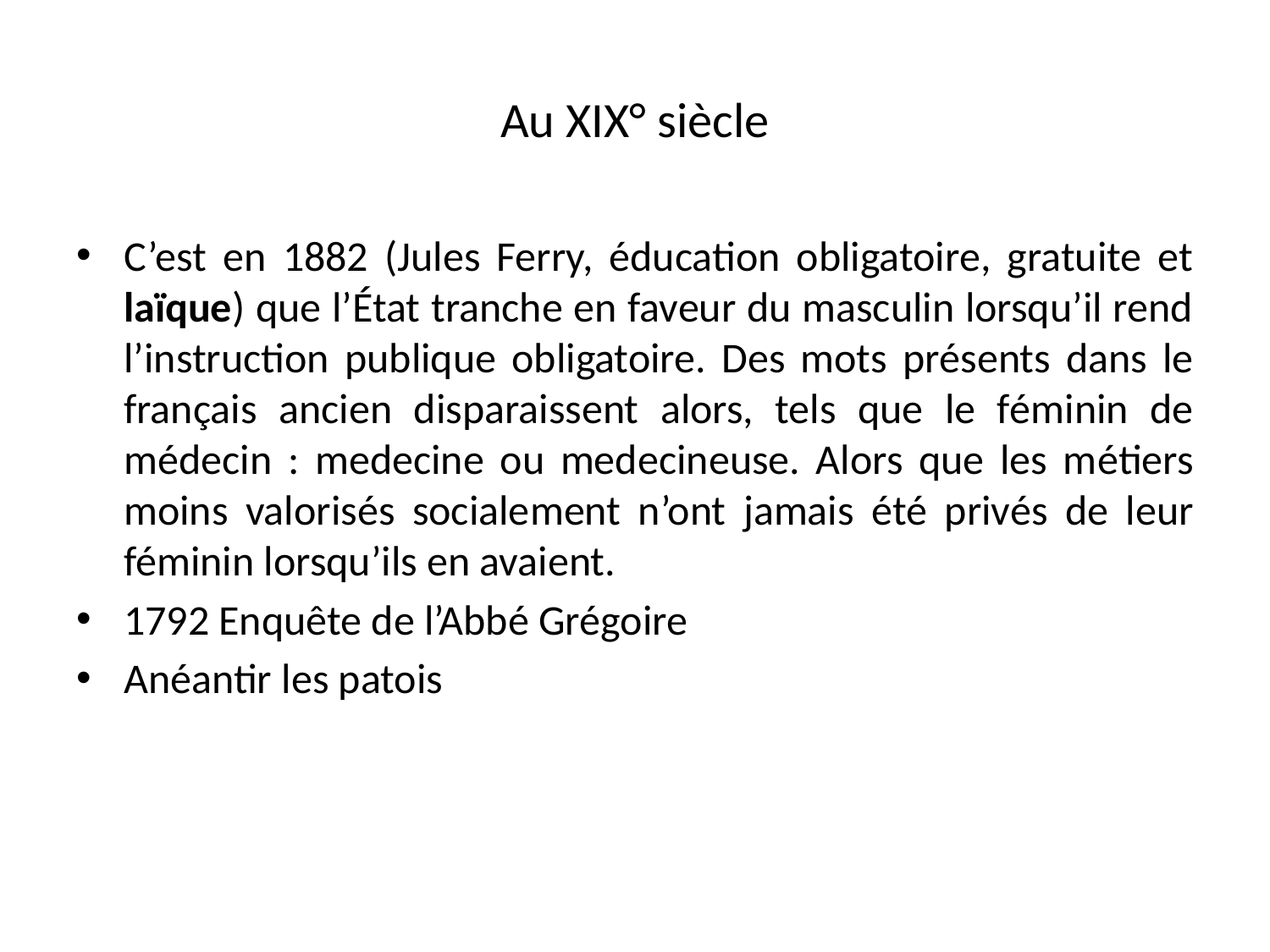

# Au XIX° siècle
C’est en 1882 (Jules Ferry, éducation obligatoire, gratuite et laïque) que l’État tranche en faveur du masculin lorsqu’il rend l’instruction publique obligatoire. Des mots présents dans le français ancien disparaissent alors, tels que le féminin de médecin : medecine ou medecineuse. Alors que les métiers moins valorisés socialement n’ont jamais été privés de leur féminin lorsqu’ils en avaient.
1792 Enquête de l’Abbé Grégoire
Anéantir les patois